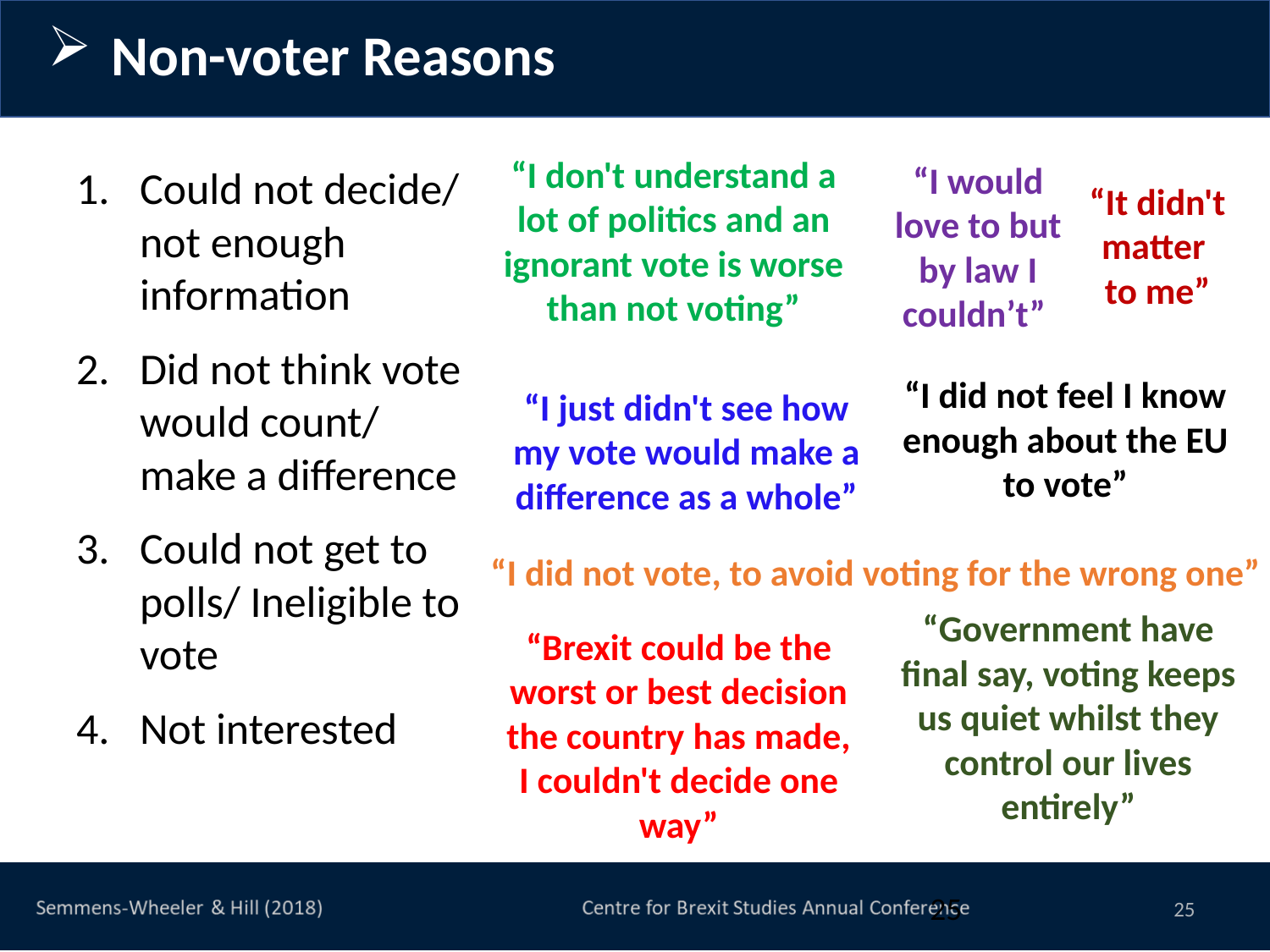

Non-voter Reasons
“I don't understand a lot of politics and an ignorant vote is worse than not voting”
“I would love to but by law I couldn’t”
Could not decide/ not enough information
Did not think vote would count/ make a difference
Could not get to polls/ Ineligible to vote
Not interested
“It didn't matter
to me”
“I did not feel I know enough about the EU to vote”
“I just didn't see how my vote would make a difference as a whole”
“I did not vote, to avoid voting for the wrong one”
“Government have final say, voting keeps us quiet whilst they control our lives entirely”
“Brexit could be the worst or best decision the country has made, I couldn't decide one way”
25